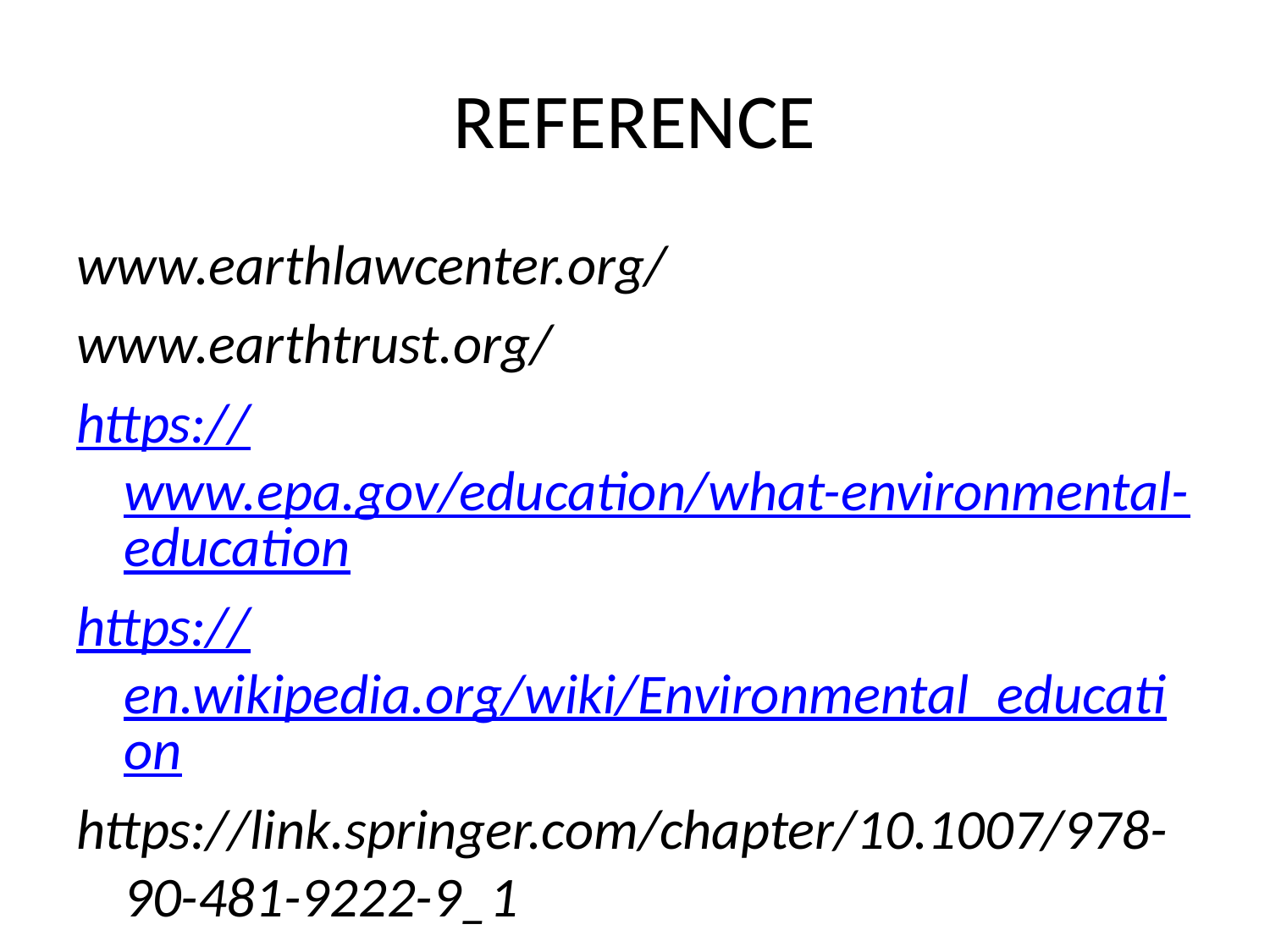

# REFERENCE
‎www.earthlawcenter.org/‎
www.earthtrust.org/‎
https://www.epa.gov/education/what-environmental-education
https://en.wikipedia.org/wiki/Environmental_education
https://link.springer.com/chapter/10.1007/978-90-481-9222-9_1